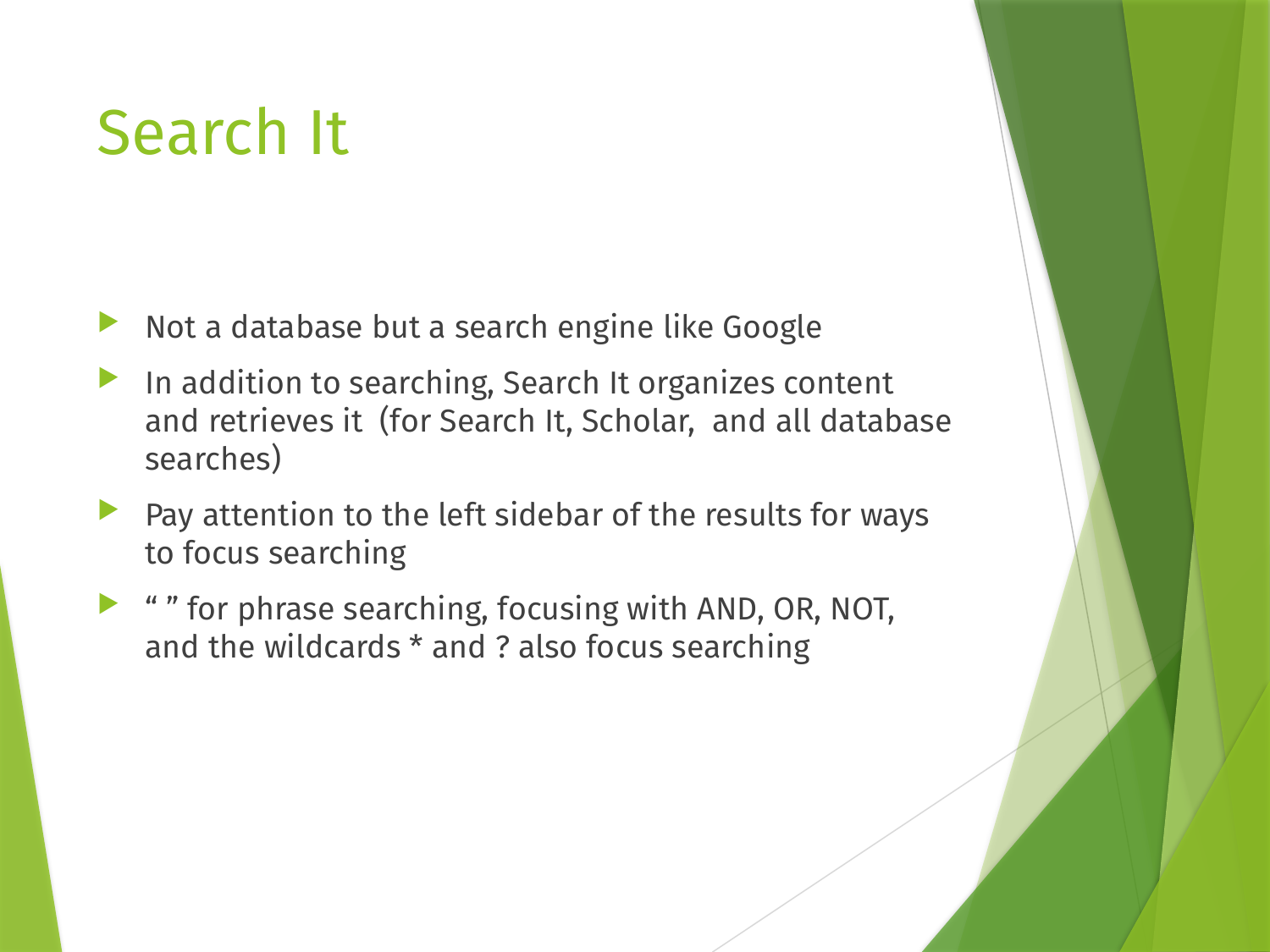

# Search It
Not a database but a search engine like Google
In addition to searching, Search It organizes content and retrieves it  (for Search It, Scholar,  and all database searches)
Pay attention to the left sidebar of the results for ways to focus searching
“ ” for phrase searching, focusing with AND, OR, NOT, and the wildcards * and ? also focus searching